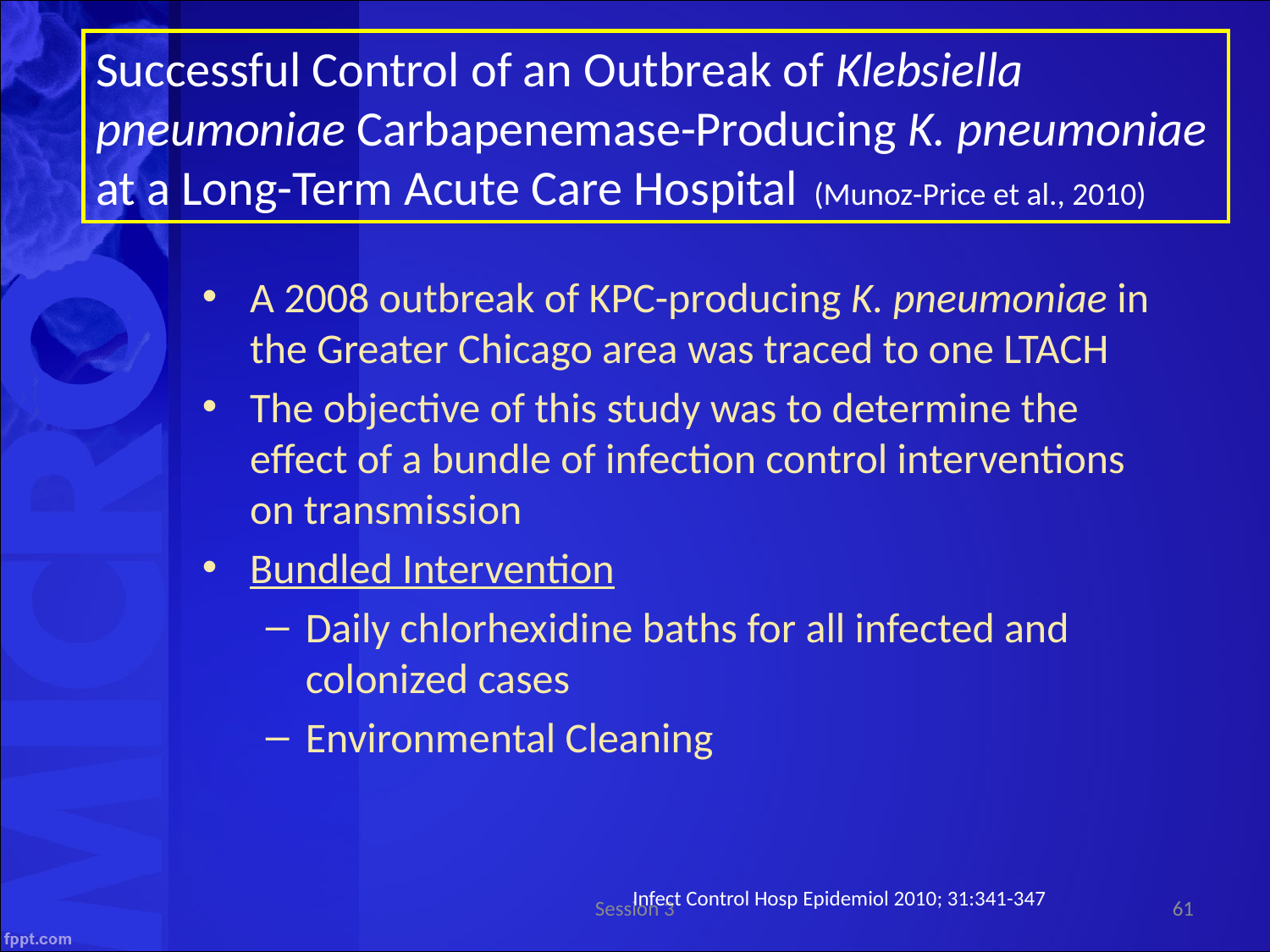

Successful Control of an Outbreak of Klebsiella pneumoniae Carbapenemase-Producing K. pneumoniae at a Long-Term Acute Care Hospital  (Munoz-Price et al., 2010)
A 2008 outbreak of KPC-producing K. pneumoniae in the Greater Chicago area was traced to one LTACH
The objective of this study was to determine the effect of a bundle of infection control interventions on transmission
Bundled Intervention
Daily chlorhexidine baths for all infected and colonized cases
Environmental Cleaning
Infect Control Hosp Epidemiol 2010; 31:341-347
Session 3
61